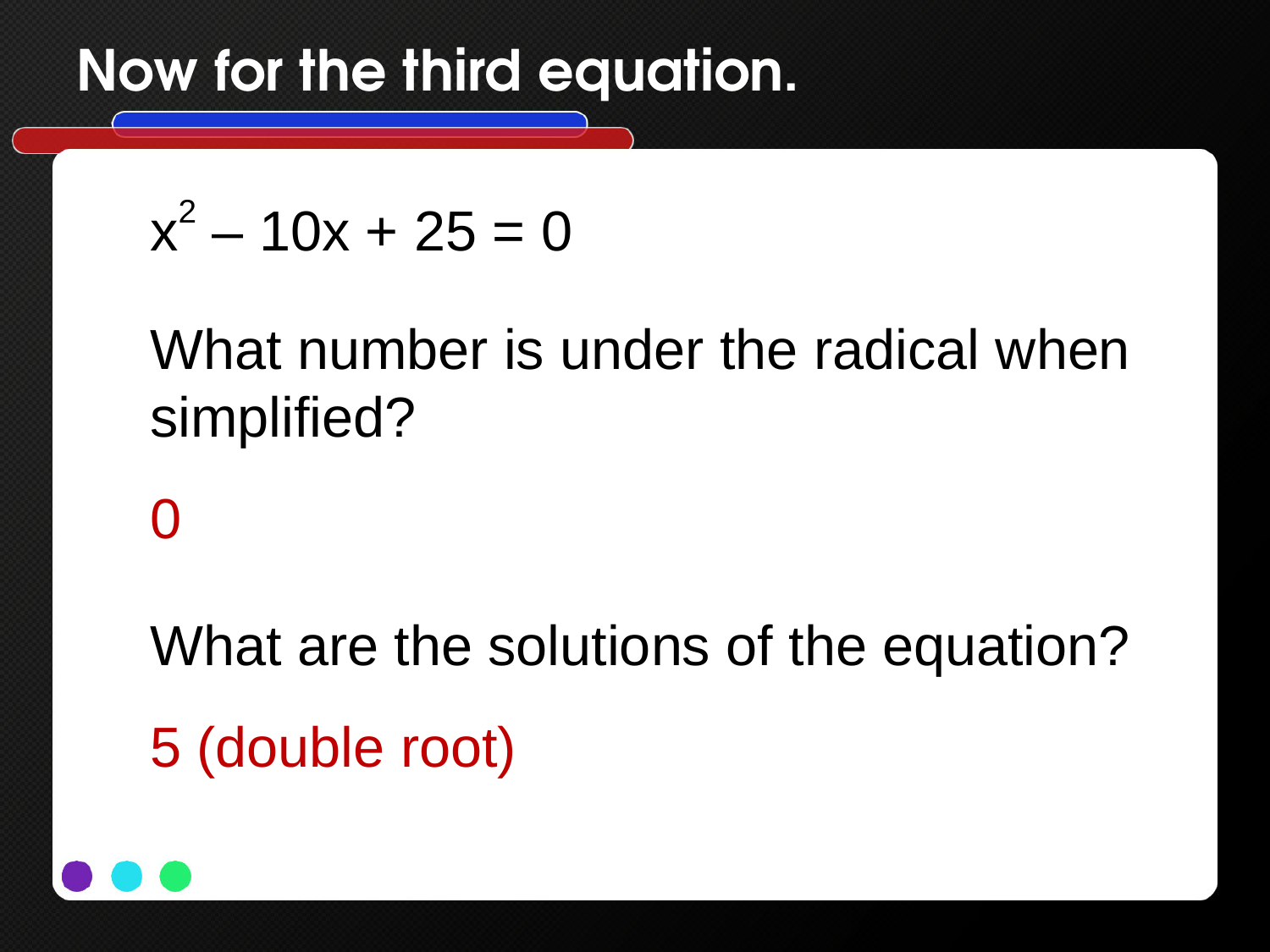

# Now for the third equation.
x2 – 10x + 25 = 0

What number is under the radical when
simplified?

0

What are the solutions of the equation?

5 (double root)